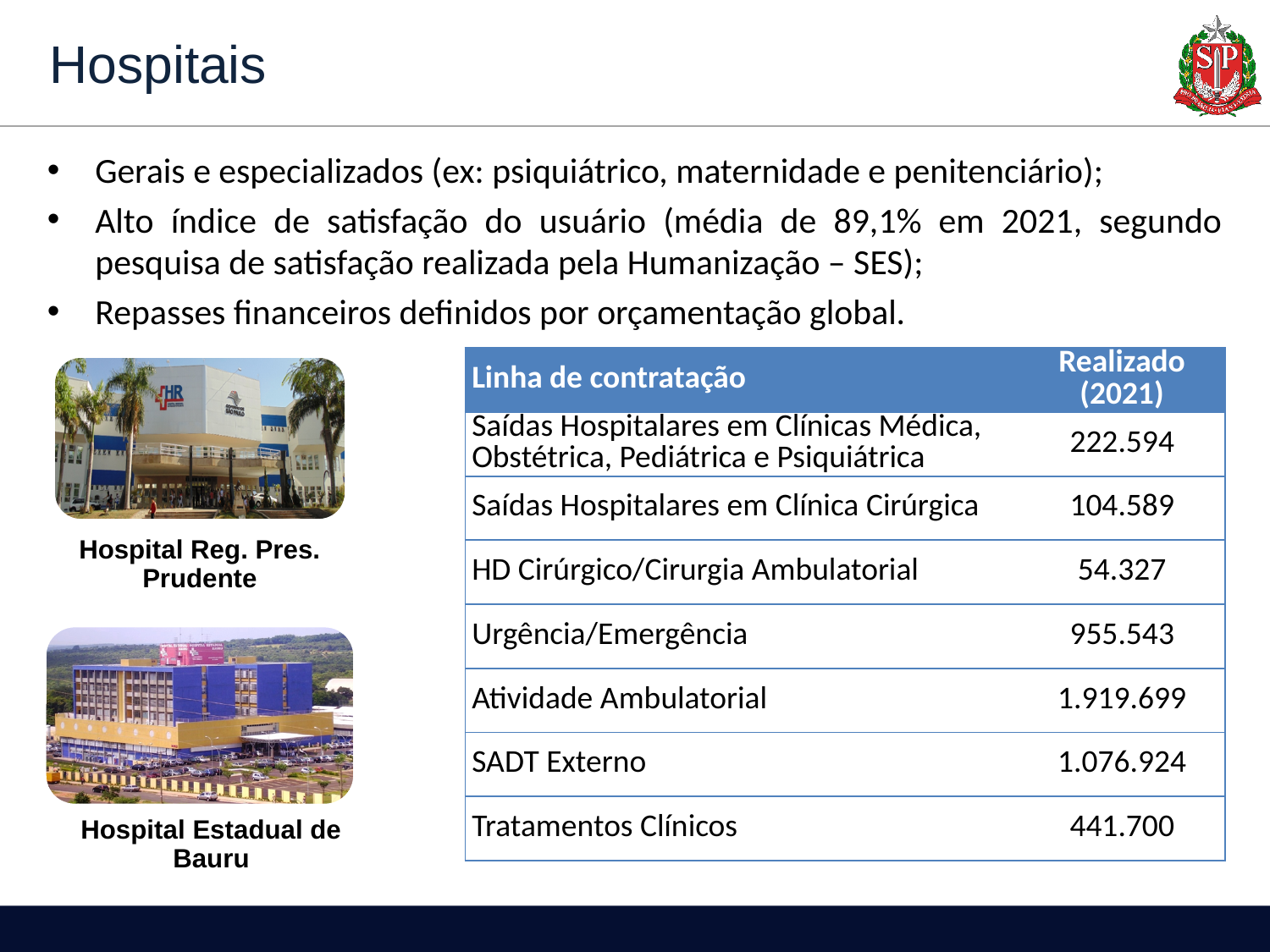

# Hospitais
Gerais e especializados (ex: psiquiátrico, maternidade e penitenciário);
Alto índice de satisfação do usuário (média de 89,1% em 2021, segundo pesquisa de satisfação realizada pela Humanização – SES);
Repasses financeiros definidos por orçamentação global.

| Linha de contratação | Realizado (2021) |
| --- | --- |
| Saídas Hospitalares em Clínicas Médica, Obstétrica, Pediátrica e Psiquiátrica | 222.594 |
| Saídas Hospitalares em Clínica Cirúrgica | 104.589 |
| HD Cirúrgico/Cirurgia Ambulatorial | 54.327 |
| Urgência/Emergência | 955.543 |
| Atividade Ambulatorial | 1.919.699 |
| SADT Externo | 1.076.924 |
| Tratamentos Clínicos | 441.700 |

Hospital Reg. Pres. Prudente

Hospital Estadual de Bauru